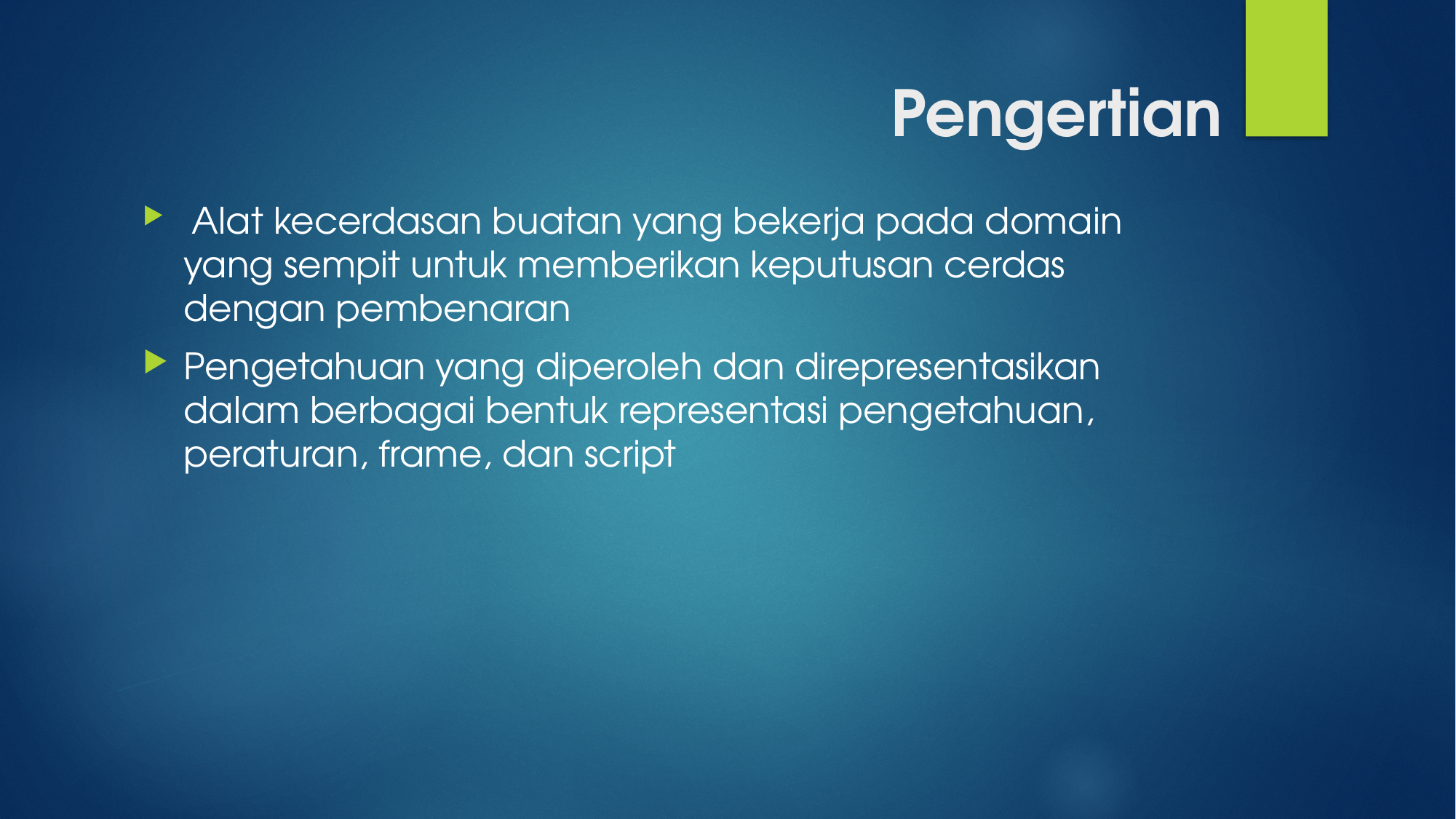

# Pengertian
 Alat kecerdasan buatan yang bekerja pada domain yang sempit untuk memberikan keputusan cerdas dengan pembenaran
Pengetahuan yang diperoleh dan direpresentasikan dalam berbagai bentuk representasi pengetahuan, peraturan, frame, dan script